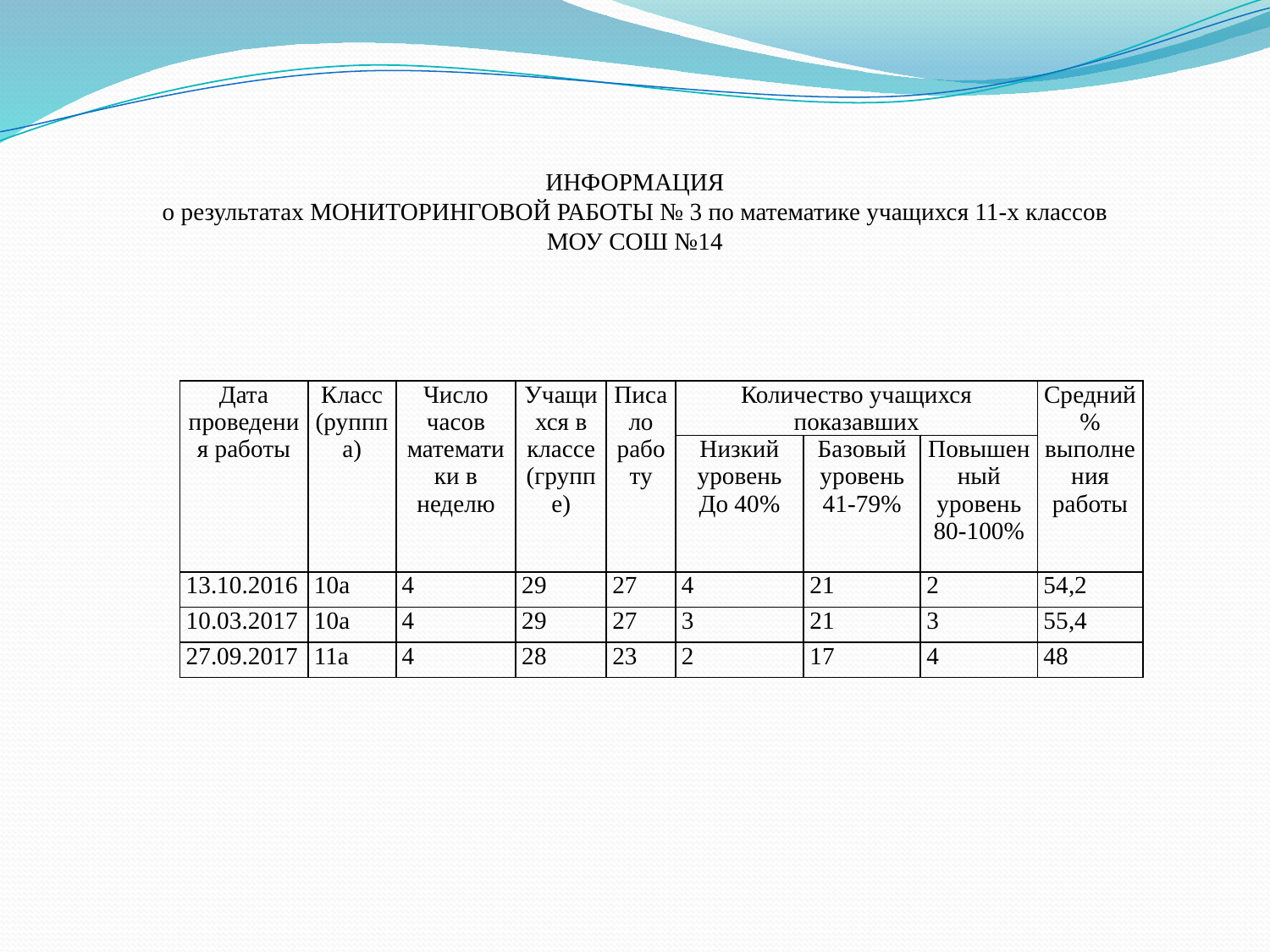

ИНФОРМАЦИЯ
о результатах МОНИТОРИНГОВОЙ РАБОТЫ № 3 по математике учащихся 11-х классов
МОУ СОШ №14

| Дата проведения работы | Класс (рупппа) | Число часов математики в неделю | Учащихся в классе (группе) | Писало работу | Количество учащихся показавших |  |  | Средний % выполнения работы |
| --- | --- | --- | --- | --- | --- | --- | --- | --- |
|  |  |  |  |  | Низкий уровень До 40% | Базовый уровень 41-79% | Повышенный уровень 80-100% |  |
| 13.10.2016 | 10а | 4 | 29 | 27 | 4 | 21 | 2 | 54,2 |
| 10.03.2017 | 10а | 4 | 29 | 27 | 3 | 21 | 3 | 55,4 |
| 27.09.2017 | 11а | 4 | 28 | 23 | 2 | 17 | 4 | 48 |